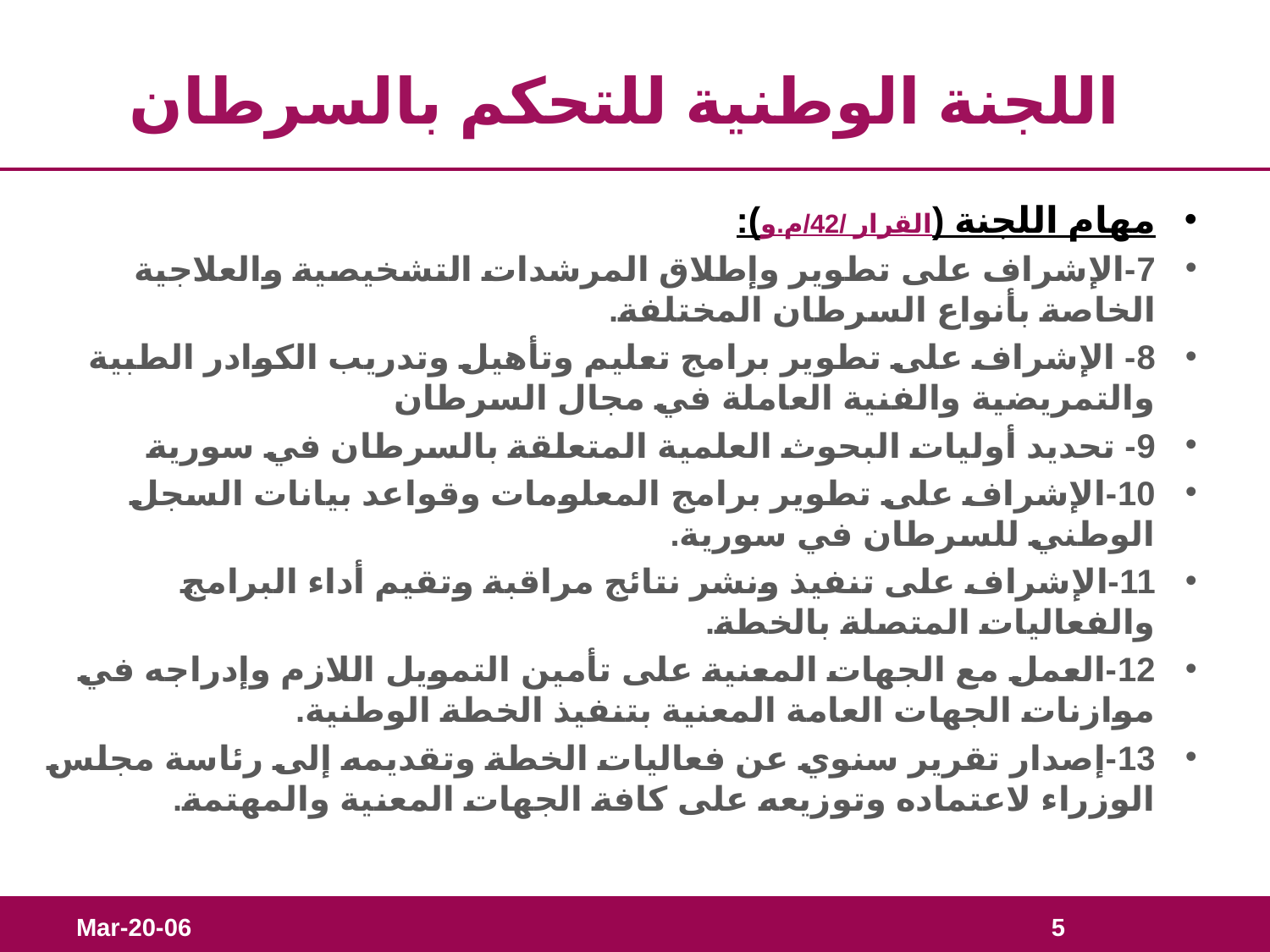

# اللجنة الوطنية للتحكم بالسرطان
مهام اللجنة (القرار /42/م.و):
7-الإشراف على تطوير وإطلاق المرشدات التشخيصية والعلاجية الخاصة بأنواع السرطان المختلفة.
8- الإشراف على تطوير برامج تعليم وتأهيل وتدريب الكوادر الطبية والتمريضية والفنية العاملة في مجال السرطان
9- تحديد أوليات البحوث العلمية المتعلقة بالسرطان في سورية
10-الإشراف على تطوير برامج المعلومات وقواعد بيانات السجل الوطني للسرطان في سورية.
11-الإشراف على تنفيذ ونشر نتائج مراقبة وتقيم أداء البرامج والفعاليات المتصلة بالخطة.
12-العمل مع الجهات المعنية على تأمين التمويل اللازم وإدراجه في موازنات الجهات العامة المعنية بتنفيذ الخطة الوطنية.
13-إصدار تقرير سنوي عن فعاليات الخطة وتقديمه إلى رئاسة مجلس الوزراء لاعتماده وتوزيعه على كافة الجهات المعنية والمهتمة.

06-Mar-20
5